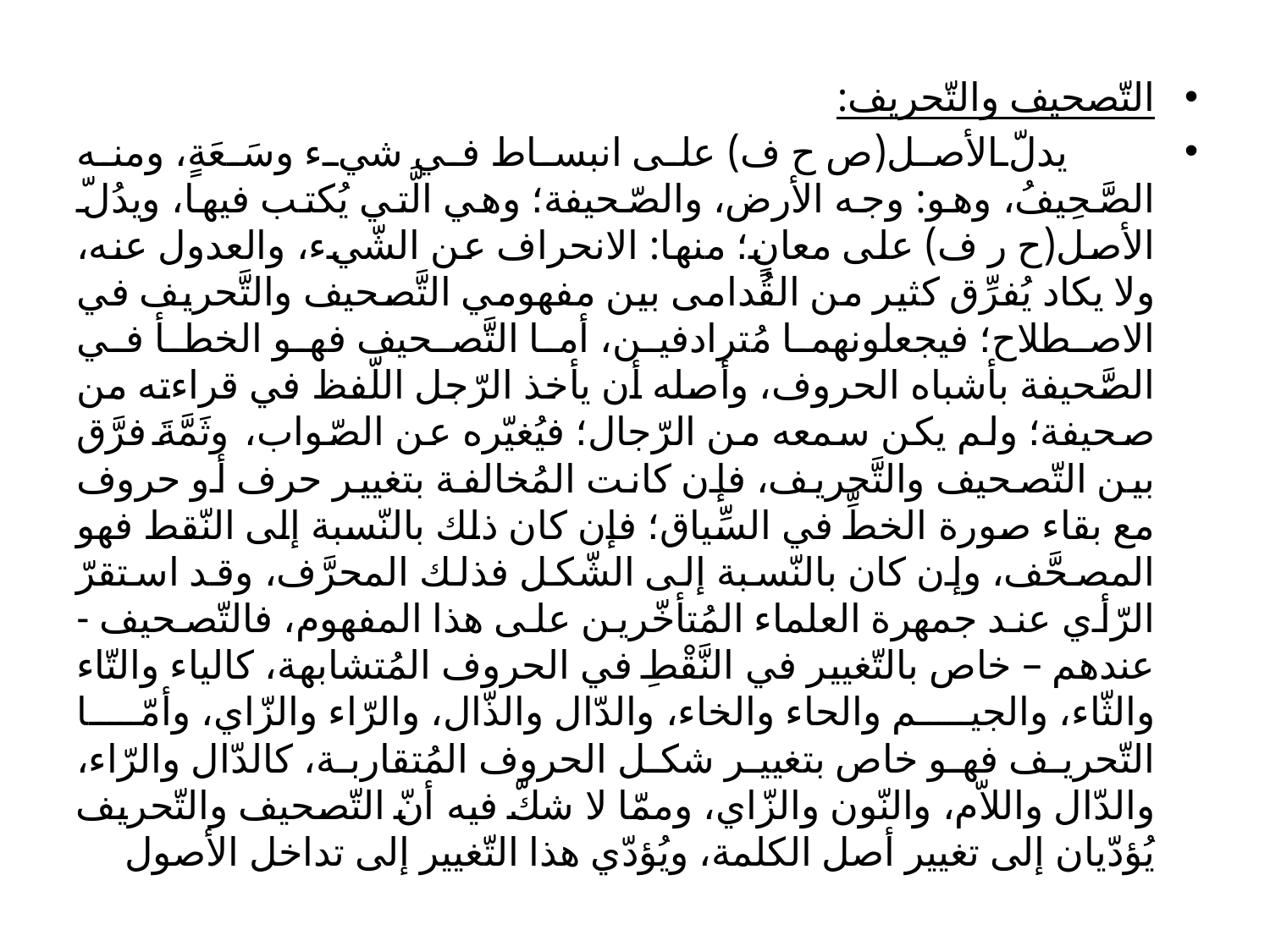

التّصحيف والتّحريف:
       يدلّ الأصل(ص ح ف) على انبساط في شيء وسَعَةٍ، ومنه الصَّحِيفُ، وهو: وجه الأرض، والصّحيفة؛ وهي الَّتي يُكتب فيها، ويدُلّ الأصل(ح ر ف) على معانٍ؛ منها: الانحراف عن الشّيء، والعدول عنه، ولا يكاد يُفرِّق كثير من القُدامى بين مفهومي التَّصحيف والتَّحريف في الاصطلاح؛ فيجعلونهما مُترادفين، أما التَّصحيف فهو الخطأ في الصَّحيفة بأشباه الحروف، وأصله أن يأخذ الرّجل اللّفظ في قراءته من صحيفة؛ ولم يكن سمعه من الرّجال؛ فيُغيّره عن الصّواب، وثَمَّةَ فرَّق بين التّصحيف والتَّحريف، فإن كانت المُخالفة بتغيير حرف أو حروف مع بقاء صورة الخطِّ في السِّياق؛ فإن كان ذلك بالنّسبة إلى النّقط فهو المصحَّف، وإن كان بالنّسبة إلى الشّكل فذلك المحرَّف، وقد استقرّ الرّأي عند جمهرة العلماء المُتأخّرين على هذا المفهوم، فالتّصحيف - عندهم – خاص بالتّغيير في النَّقْطِ في الحروف المُتشابهة، كالياء والتّاء والثّاء، والجيم والحاء والخاء، والدّال والذّال، والرّاء والزّاي، وأمّا التّحريف فهو خاص بتغيير شكل الحروف المُتقاربة، كالدّال والرّاء، والدّال واللاّم، والنّون والزّاي، وممّا لا شكّ فيه أنّ التّصحيف والتّحريف يُؤدّيان إلى تغيير أصل الكلمة، ويُؤدّي هذا التّغيير إلى تداخل الأصول